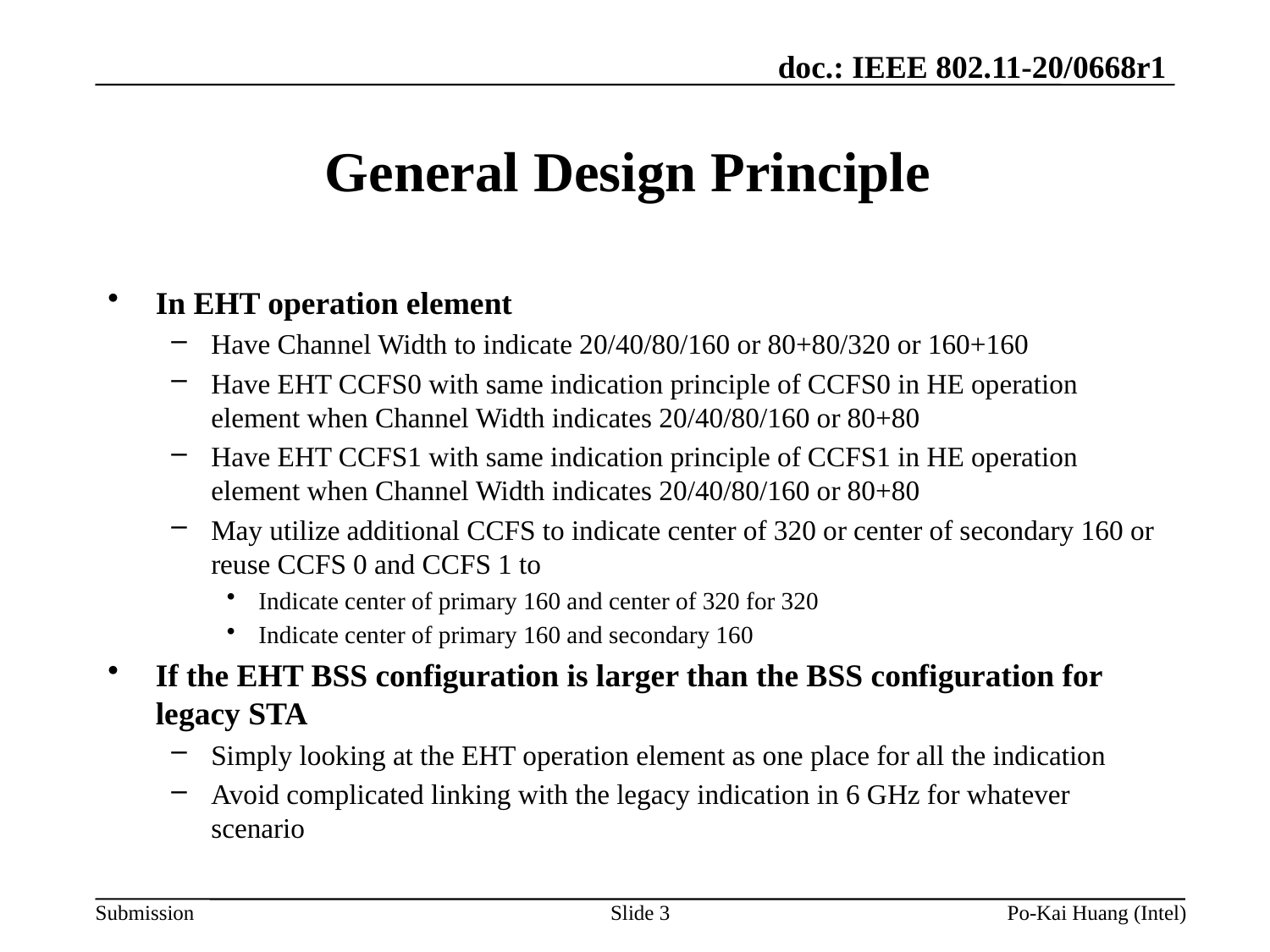

# General Design Principle
In EHT operation element
Have Channel Width to indicate 20/40/80/160 or 80+80/320 or 160+160
Have EHT CCFS0 with same indication principle of CCFS0 in HE operation element when Channel Width indicates 20/40/80/160 or 80+80
Have EHT CCFS1 with same indication principle of CCFS1 in HE operation element when Channel Width indicates 20/40/80/160 or 80+80
May utilize additional CCFS to indicate center of 320 or center of secondary 160 or reuse CCFS 0 and CCFS 1 to
Indicate center of primary 160 and center of 320 for 320
Indicate center of primary 160 and secondary 160
If the EHT BSS configuration is larger than the BSS configuration for legacy STA
Simply looking at the EHT operation element as one place for all the indication
Avoid complicated linking with the legacy indication in 6 GHz for whatever scenario
Slide 3
Po-Kai Huang (Intel)